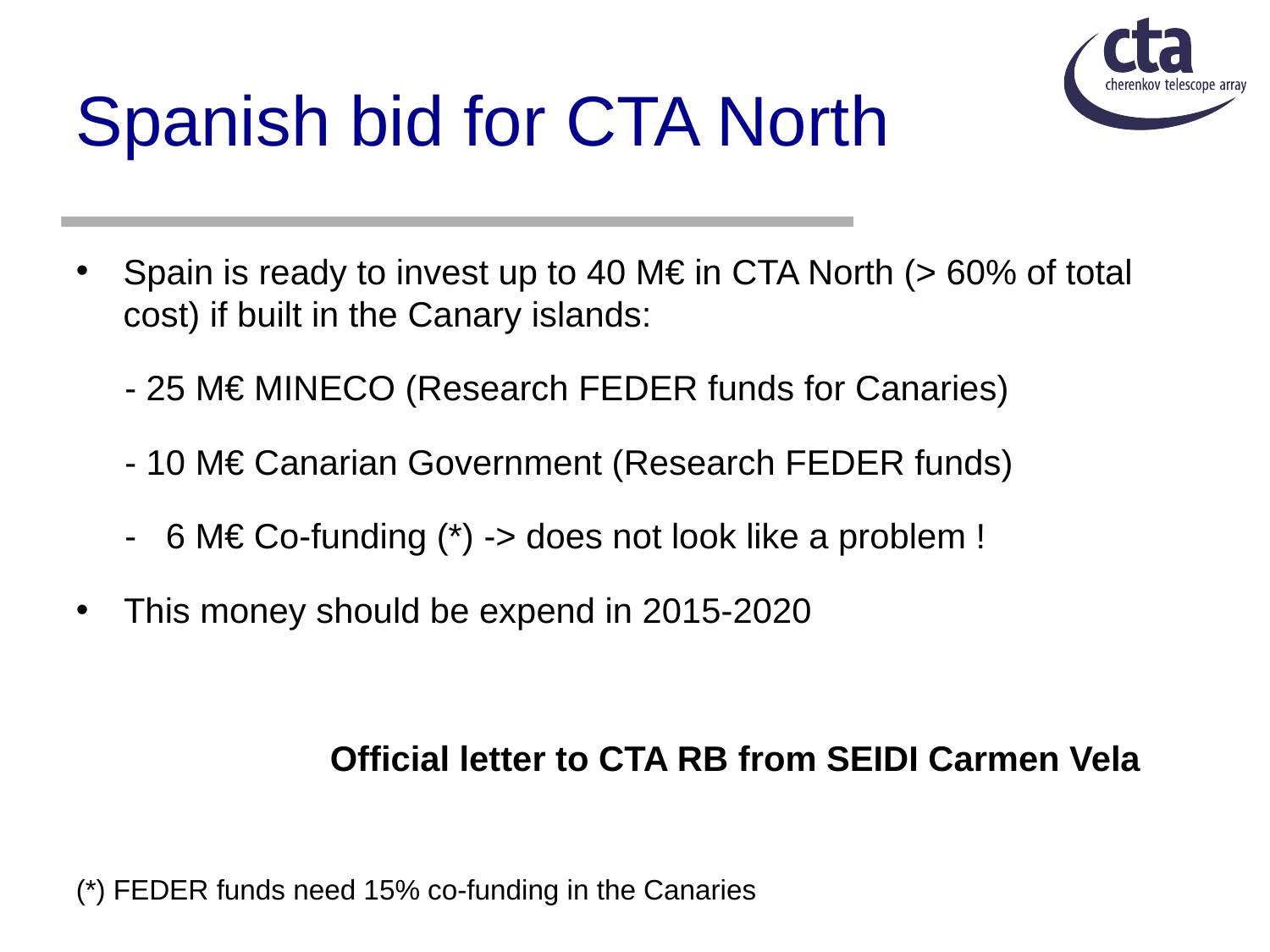

# Spanish bid for CTA North
Spain is ready to invest up to 40 M€ in CTA North (> 60% of total cost) if built in the Canary islands:
     - 25 M€ MINECO (Research FEDER funds for Canaries)
     - 10 M€ Canarian Government (Research FEDER funds)
     -   6 M€ Co-funding (*) -> does not look like a problem !
This money should be expend in 2015-2020

		Official letter to CTA RB from SEIDI Carmen Vela

(*) FEDER funds need 15% co-funding in the Canaries